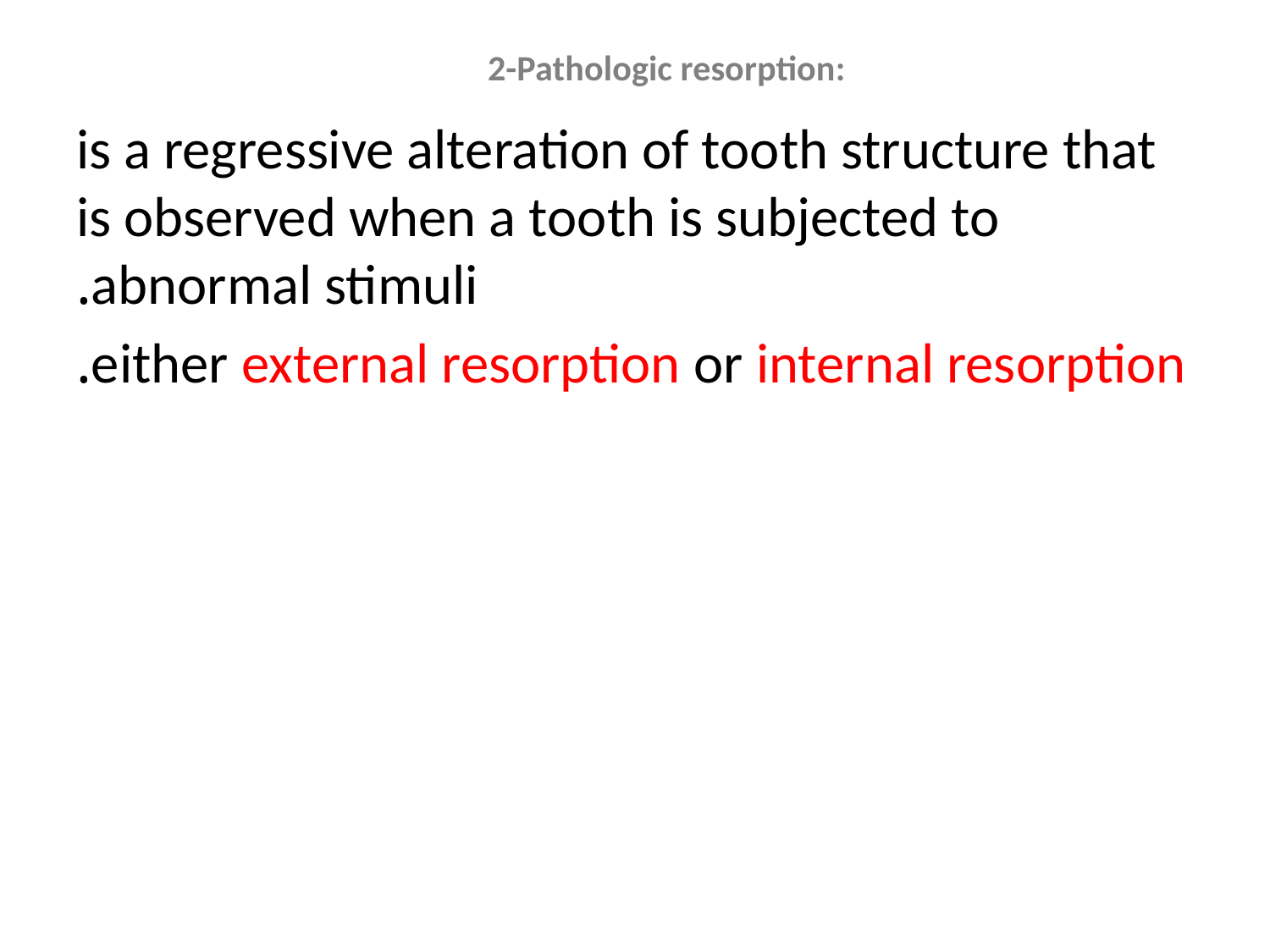

# 2-Pathologic resorption:
is a regressive alteration of tooth structure that is observed when a tooth is subjected to abnormal stimuli.
either external resorption or internal resorption.